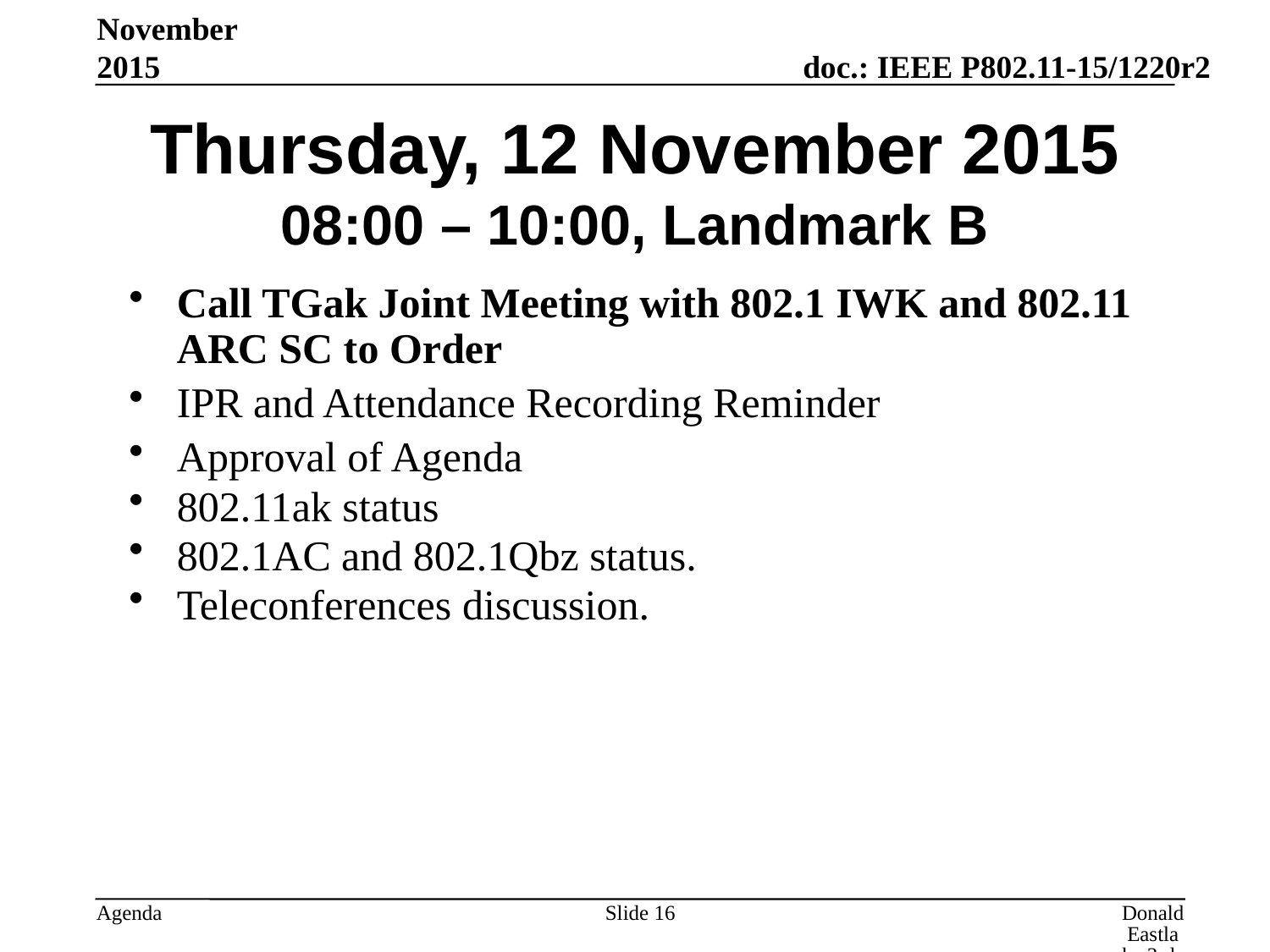

November 2015
# Thursday, 12 November 2015 08:00 – 10:00, Landmark B
Call TGak Joint Meeting with 802.1 IWK and 802.11 ARC SC to Order
IPR and Attendance Recording Reminder
Approval of Agenda
802.11ak status
802.1AC and 802.1Qbz status.
Teleconferences discussion.

Slide 16
Donald Eastlake 3rd, Huawei Technologies